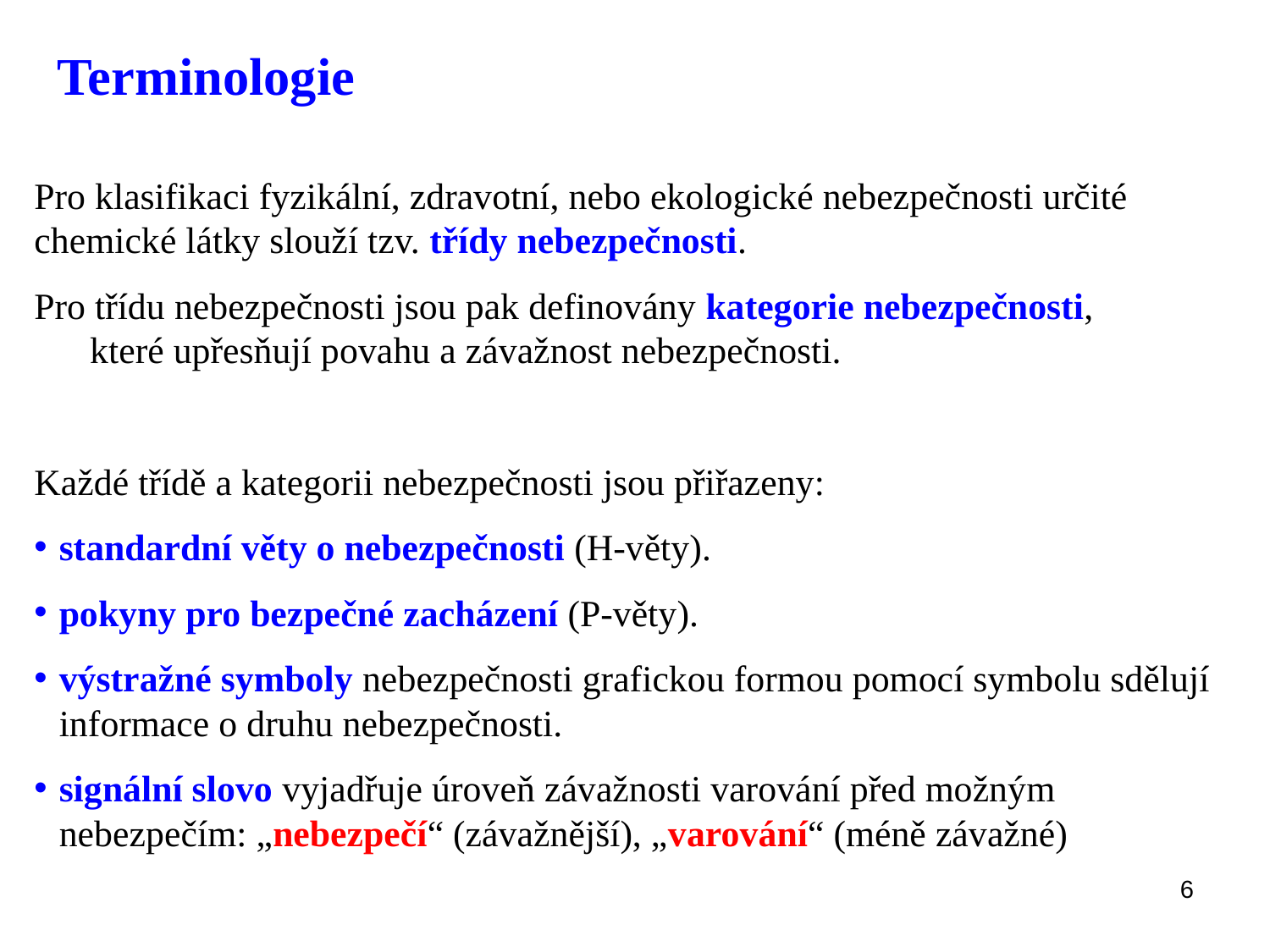

Terminologie
Pro klasifikaci fyzikální, zdravotní, nebo ekologické nebezpečnosti určité chemické látky slouží tzv. třídy nebezpečnosti.
Pro třídu nebezpečnosti jsou pak definovány kategorie nebezpečnosti,                      které upřesňují povahu a závažnost nebezpečnosti.

Každé třídě a kategorii nebezpečnosti jsou přiřazeny:
standardní věty o nebezpečnosti (H-věty).
pokyny pro bezpečné zacházení (P-věty).
výstražné symboly nebezpečnosti grafickou formou pomocí symbolu sdělují informace o druhu nebezpečnosti.
signální slovo vyjadřuje úroveň závažnosti varování před možným nebezpečím: „nebezpečí“ (závažnější), „varování“ (méně závažné)
6